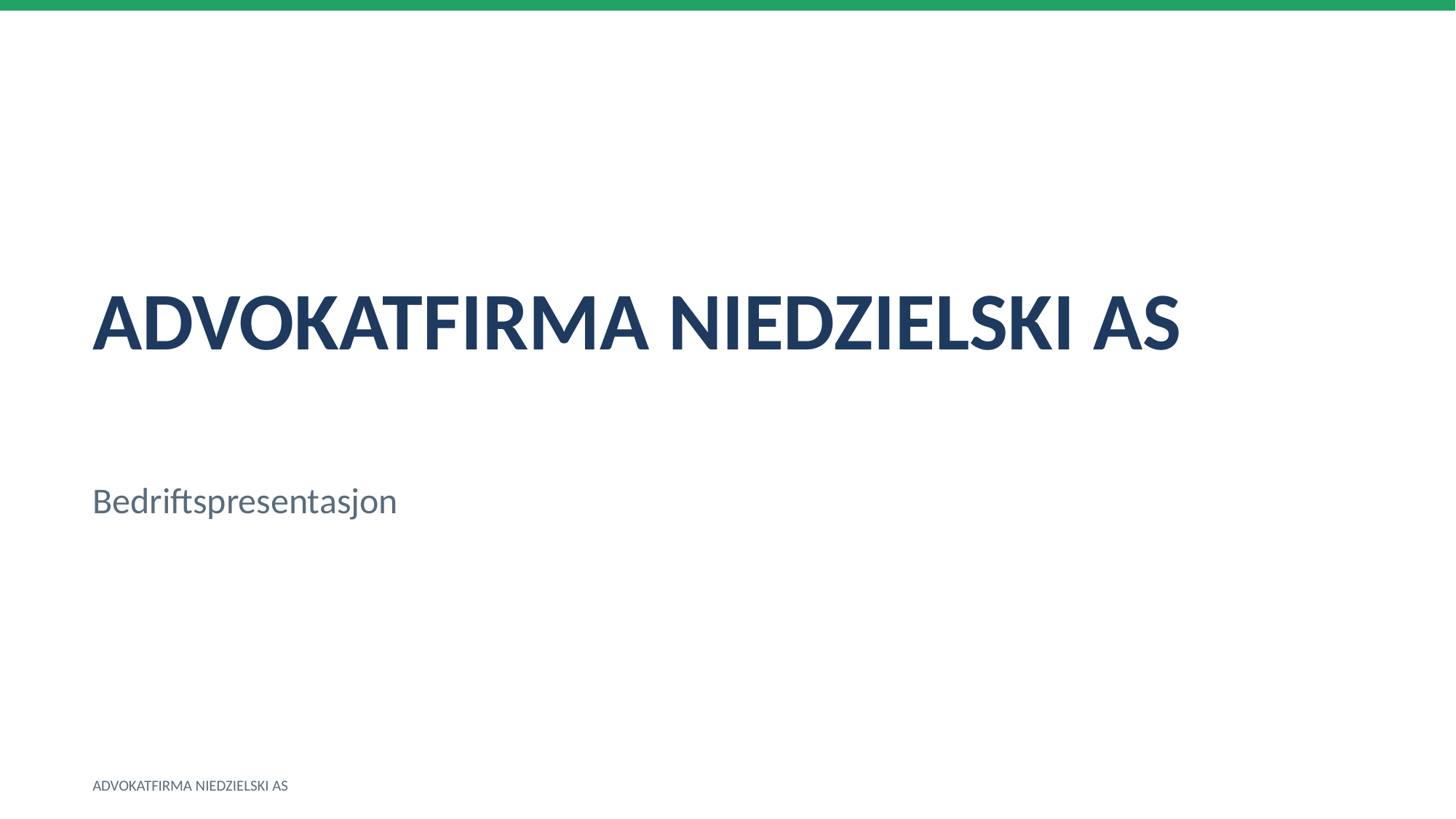

ADVOKATFIRMA NIEDZIELSKI AS
Bedriftspresentasjon
ADVOKATFIRMA NIEDZIELSKI AS